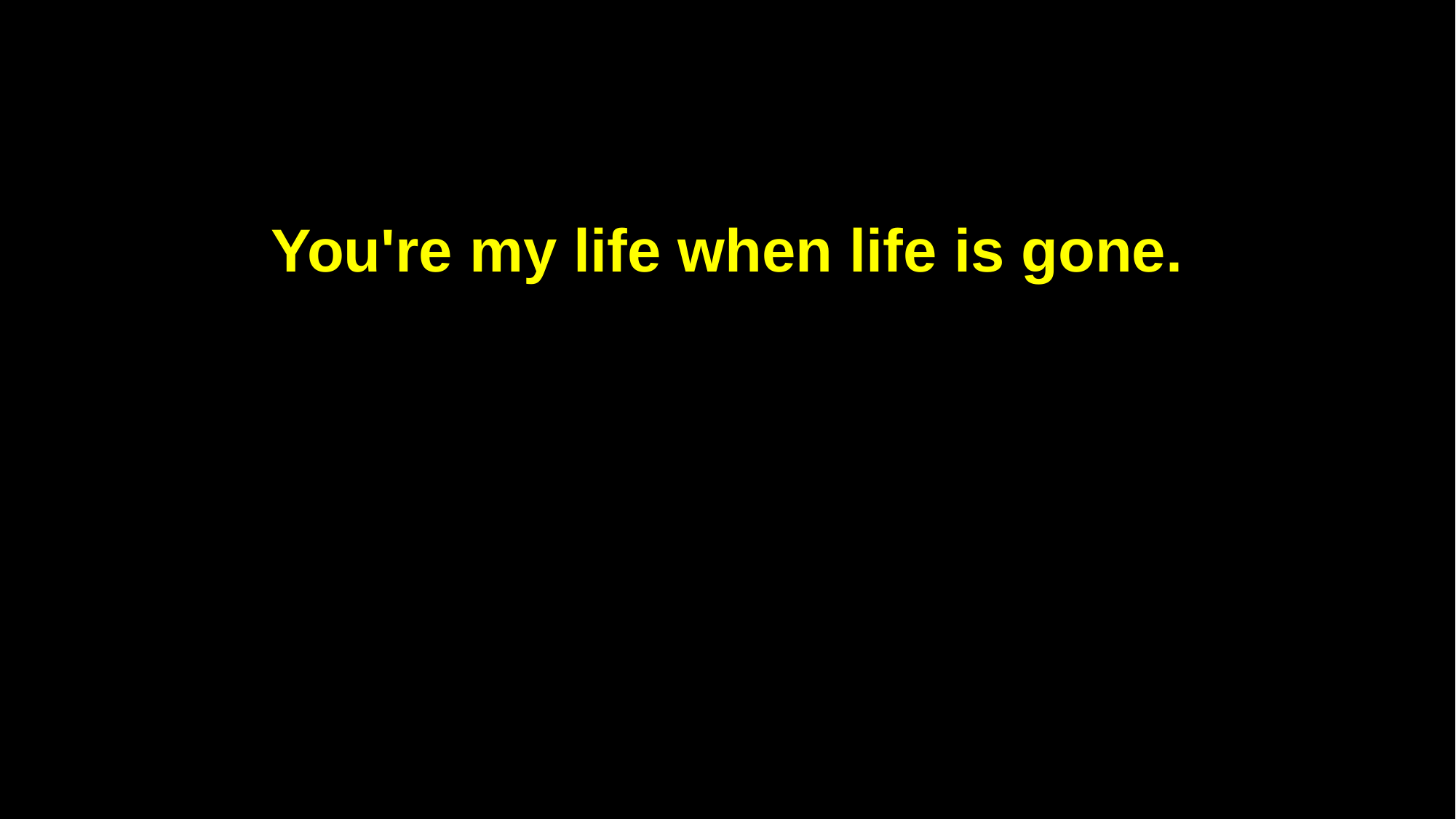

You're my life when life is gone.